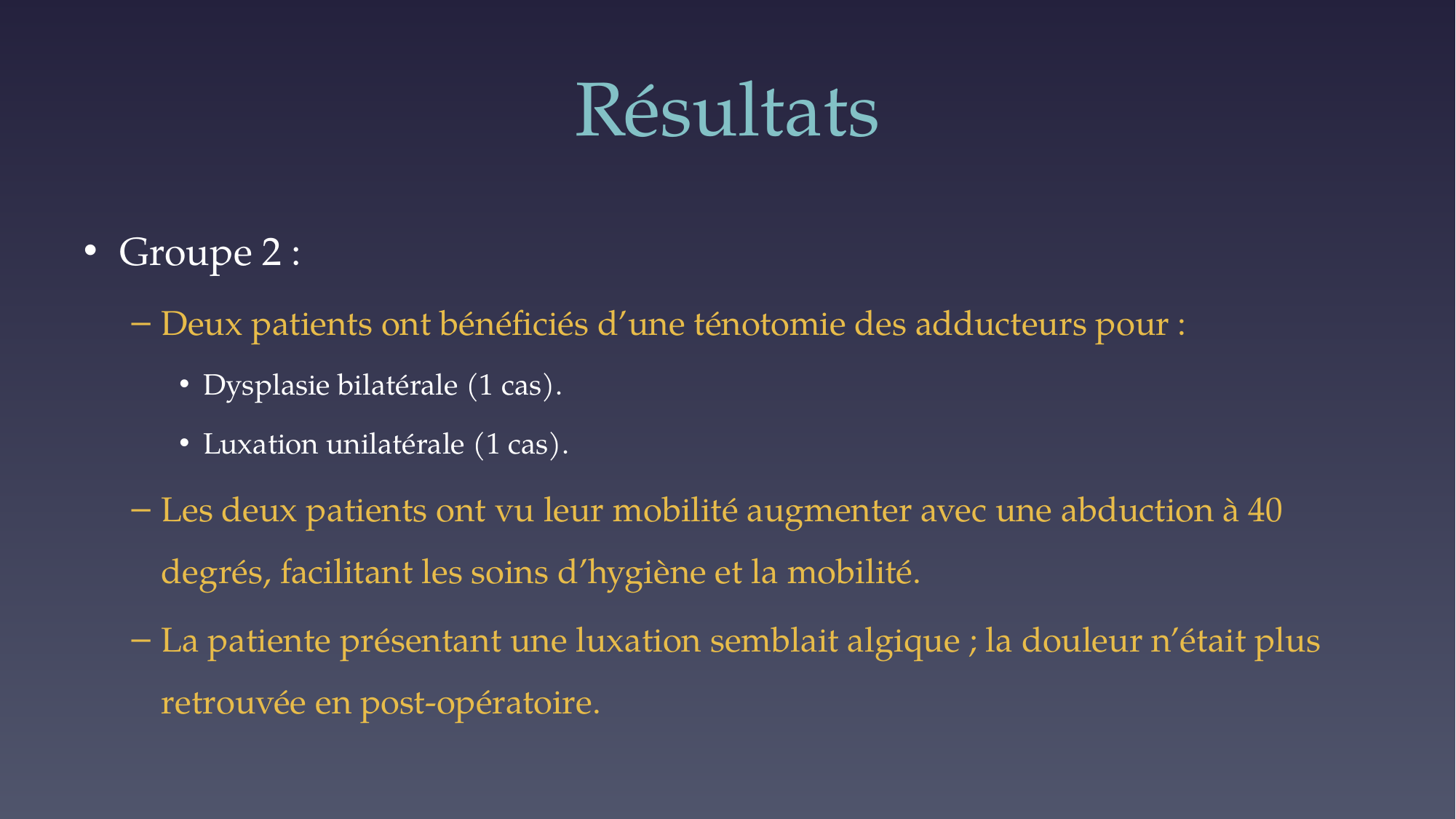

# Résultats
Groupe 2 :
Deux patients ont bénéficiés d’une ténotomie des adducteurs pour :
Dysplasie bilatérale (1 cas).
Luxation unilatérale (1 cas).
Les deux patients ont vu leur mobilité augmenter avec une abduction à 40 degrés, facilitant les soins d’hygiène et la mobilité.
La patiente présentant une luxation semblait algique ; la douleur n’était plus retrouvée en post-opératoire.